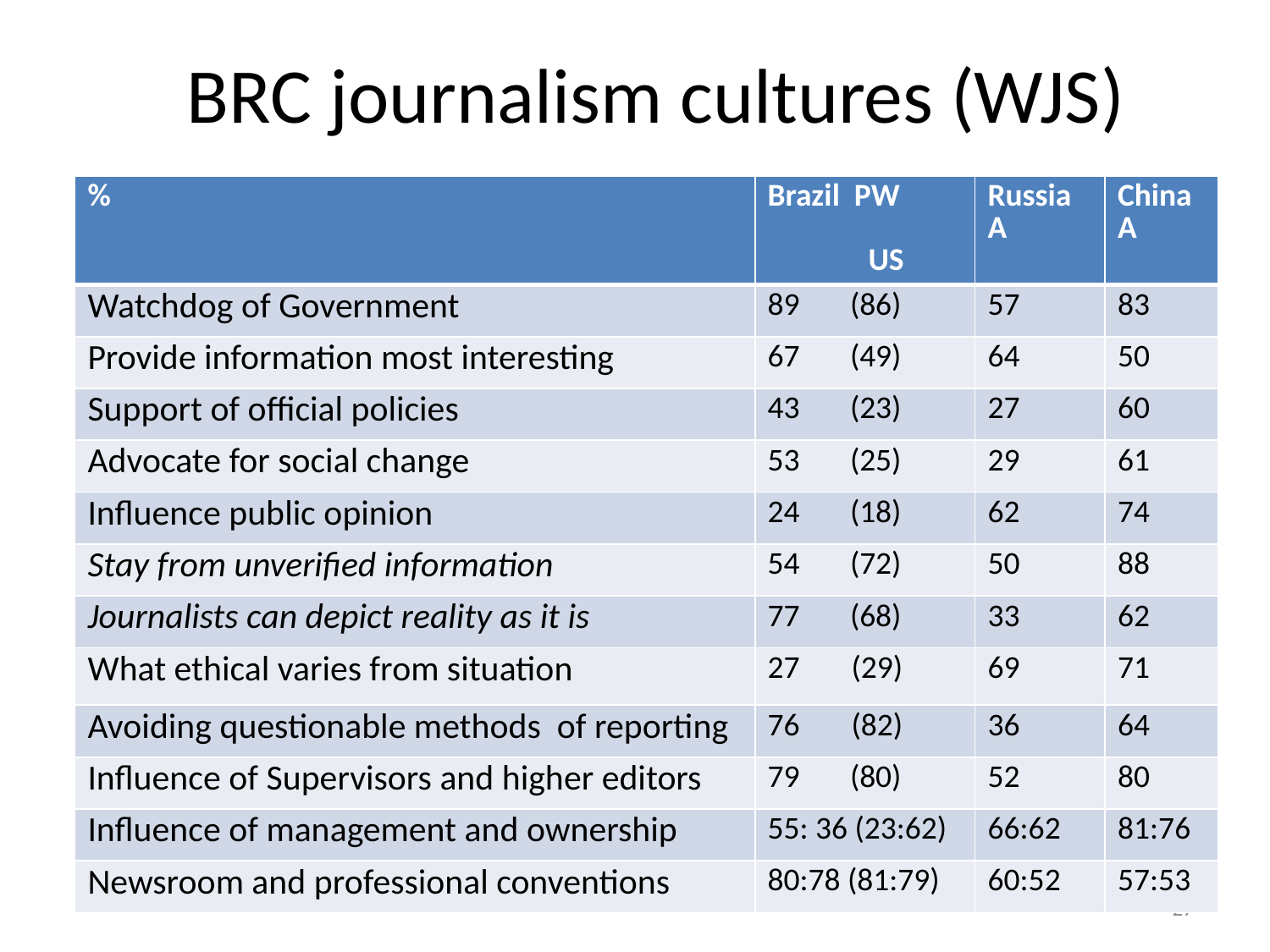

# BRC journalism cultures (WJS)
| % | Brazil PW US | Russia A | China A |
| --- | --- | --- | --- |
| Watchdog of Government | 89 (86) | 57 | 83 |
| Provide information most interesting | 67 (49) | 64 | 50 |
| Support of official policies | 43 (23) | 27 | 60 |
| Advocate for social change | 53 (25) | 29 | 61 |
| Influence public opinion | 24 (18) | 62 | 74 |
| Stay from unverified information | 54 (72) | 50 | 88 |
| Journalists can depict reality as it is | 77 (68) | 33 | 62 |
| What ethical varies from situation | (29) | 69 | 71 |
| Avoiding questionable methods of reporting | (82) | 36 | 64 |
| Influence of Supervisors and higher editors | 79 (80) | 52 | 80 |
| Influence of management and ownership | 55: 36 (23:62) | 66:62 | 81:76 |
| Newsroom and professional conventions | 80:78 (81:79) | 60:52 | 57:53 |

27